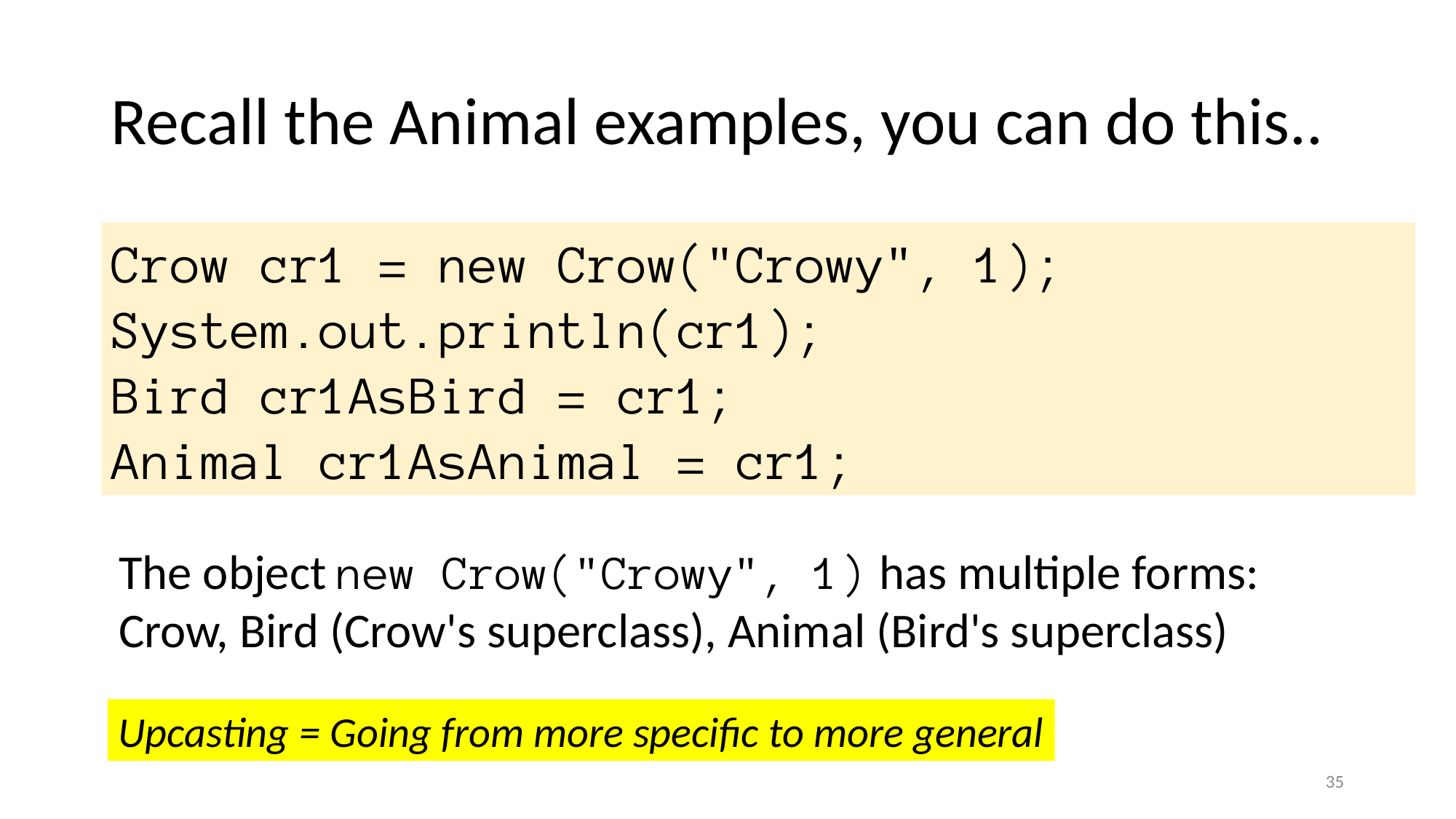

# Recall the Animal examples, you can do this..
Crow cr1 = new Crow("Crowy", 1);
System.out.println(cr1);
Bird cr1AsBird = cr1;
Animal cr1AsAnimal = cr1;
The object new Crow("Crowy", 1) has multiple forms:
Crow, Bird (Crow's superclass), Animal (Bird's superclass)
Upcasting = Going from more specific to more general
35